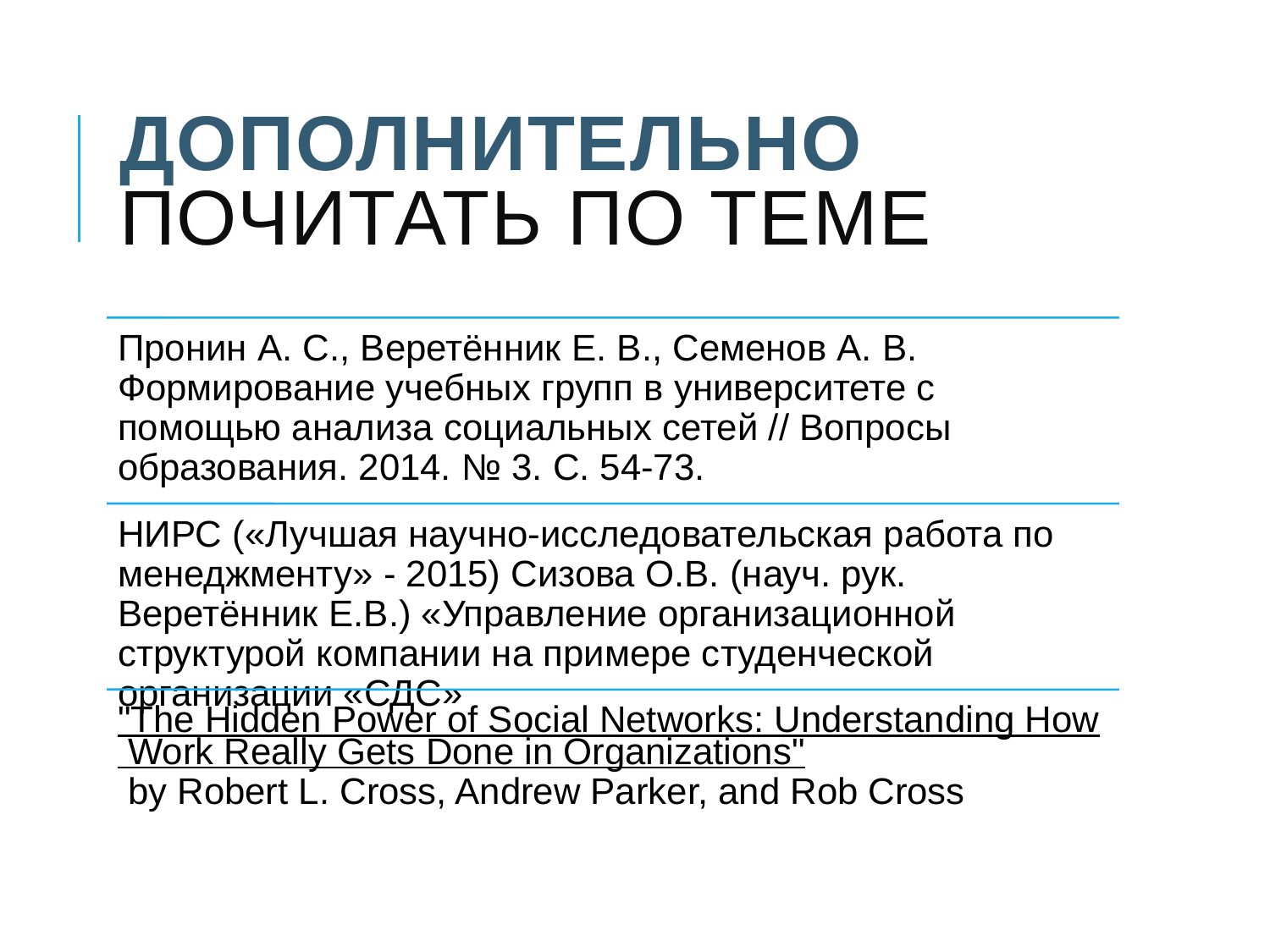

# Дополнительно почитать по теме
Пронин А. С., Веретённик Е. В., Семенов А. В. Формирование учебных групп в университете с помощью анализа социальных сетей // Вопросы образования. 2014. № 3. С. 54-73.
НИРС («Лучшая научно-исследовательская работа по менеджменту» - 2015) Сизова О.В. (науч. рук. Веретённик Е.В.) «Управление организационной структурой компании на примере студенческой организации «СДС»
"The Hidden Power of Social Networks: Understanding How Work Really Gets Done in Organizations" by Robert L. Cross, Andrew Parker, and Rob Cross